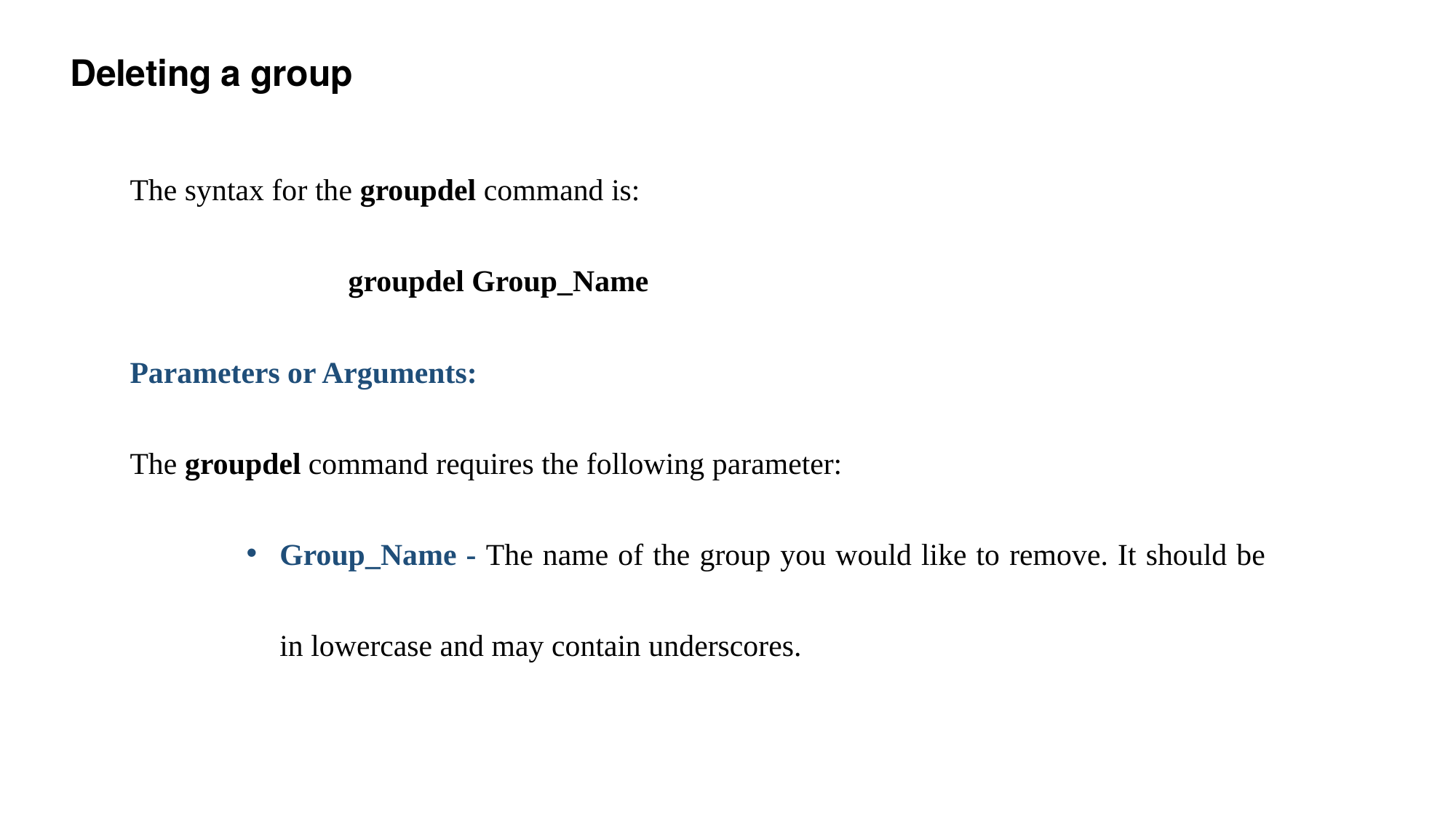

Deleting a group
The syntax for the groupdel command is:
		groupdel Group_Name
Parameters or Arguments:
The groupdel command requires the following parameter:
Group_Name - The name of the group you would like to remove. It should be in lowercase and may contain underscores.
19